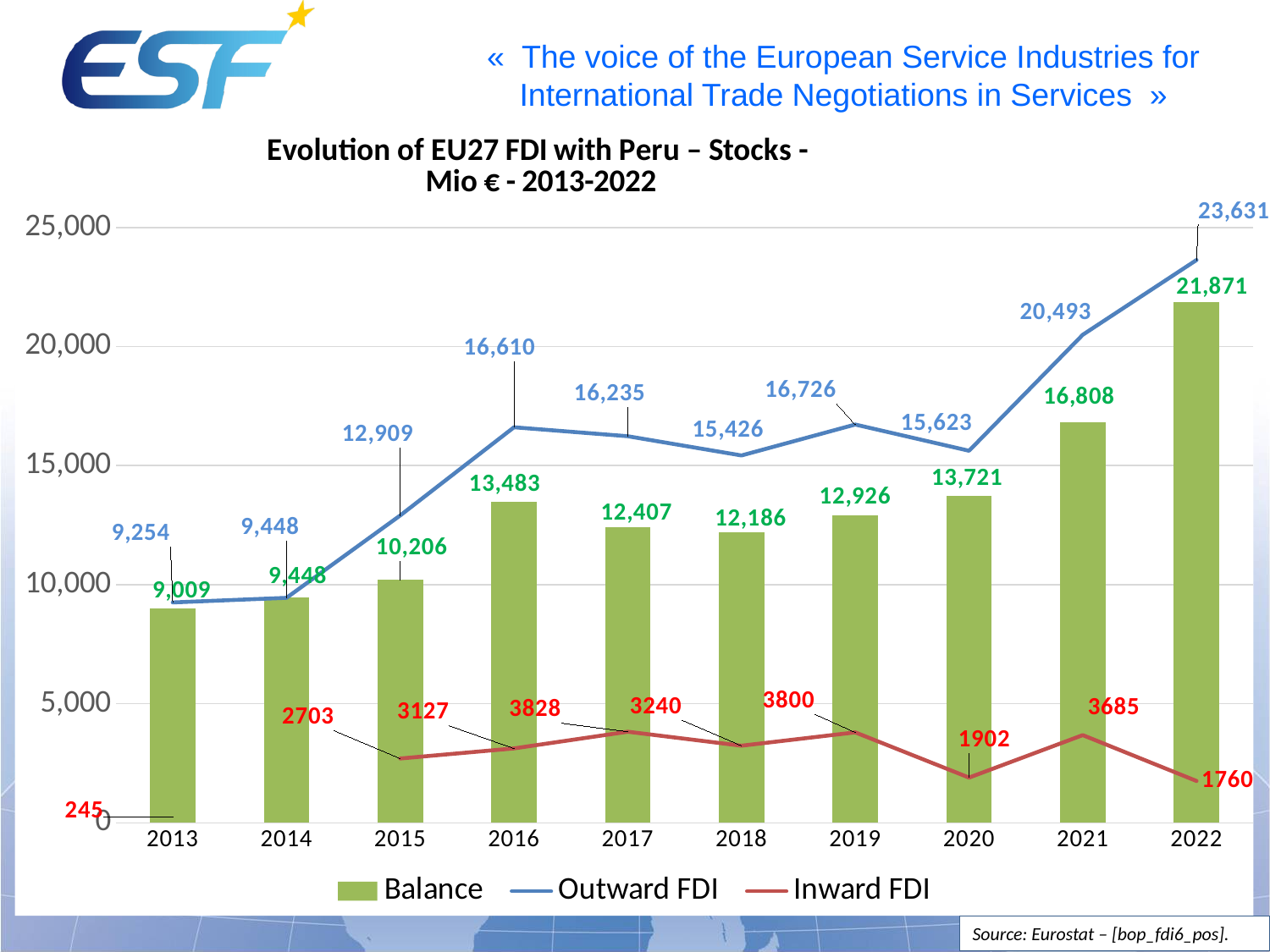

### Chart: Evolution of EU27 FDI with Peru – Stocks -
Mio € - 2013-2022

| Category | Balance | Outward FDI | Inward FDI |
|---|---|---|---|
| 2013 | 9009.0 | 9254.0 | 245.0 |
| 2014 | 9448.0 | 9448.0 | None |
| 2015 | 10206.0 | 12909.0 | 2703.0 |
| 2016 | 13483.0 | 16610.0 | 3127.0 |
| 2017 | 12407.0 | 16235.0 | 3828.0 |
| 2018 | 12186.0 | 15426.0 | 3240.0 |
| 2019 | 12926.0 | 16726.0 | 3800.0 |
| 2020 | 13721.0 | 15623.0 | 1902.0 |
| 2021 | 16808.0 | 20493.0 | 3685.0 |
| 2022 | 21871.0 | 23631.0 | 1760.0 |
Source: Eurostat – [bop_fdi6_pos].